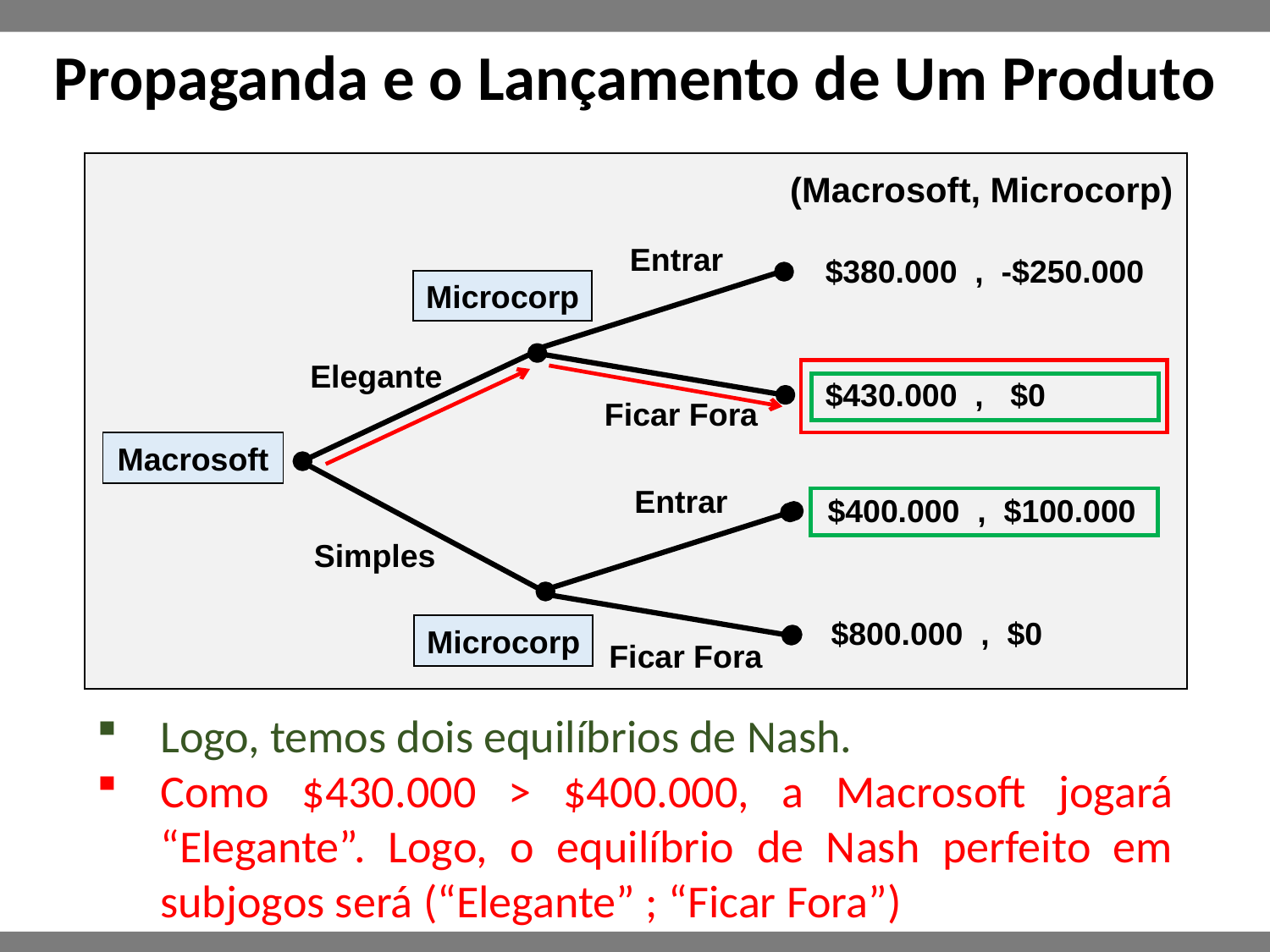

# Propaganda e o Lançamento de Um Produto

(Macrosoft, Microcorp)
Entrar
$380.000  ,  -$250.000

Microcorp

Elegante

$430.000  ,   $0

Ficar Fora
Macrosoft

Entrar
$400.000  ,  $100.000

Simples

$800.000  ,  $0
Microcorp

Ficar Fora
Logo, temos dois equilíbrios de Nash.
Como $430.000 > $400.000, a Macrosoft jogará “Elegante”. Logo, o equilíbrio de Nash perfeito em subjogos será (“Elegante” ; “Ficar Fora”)